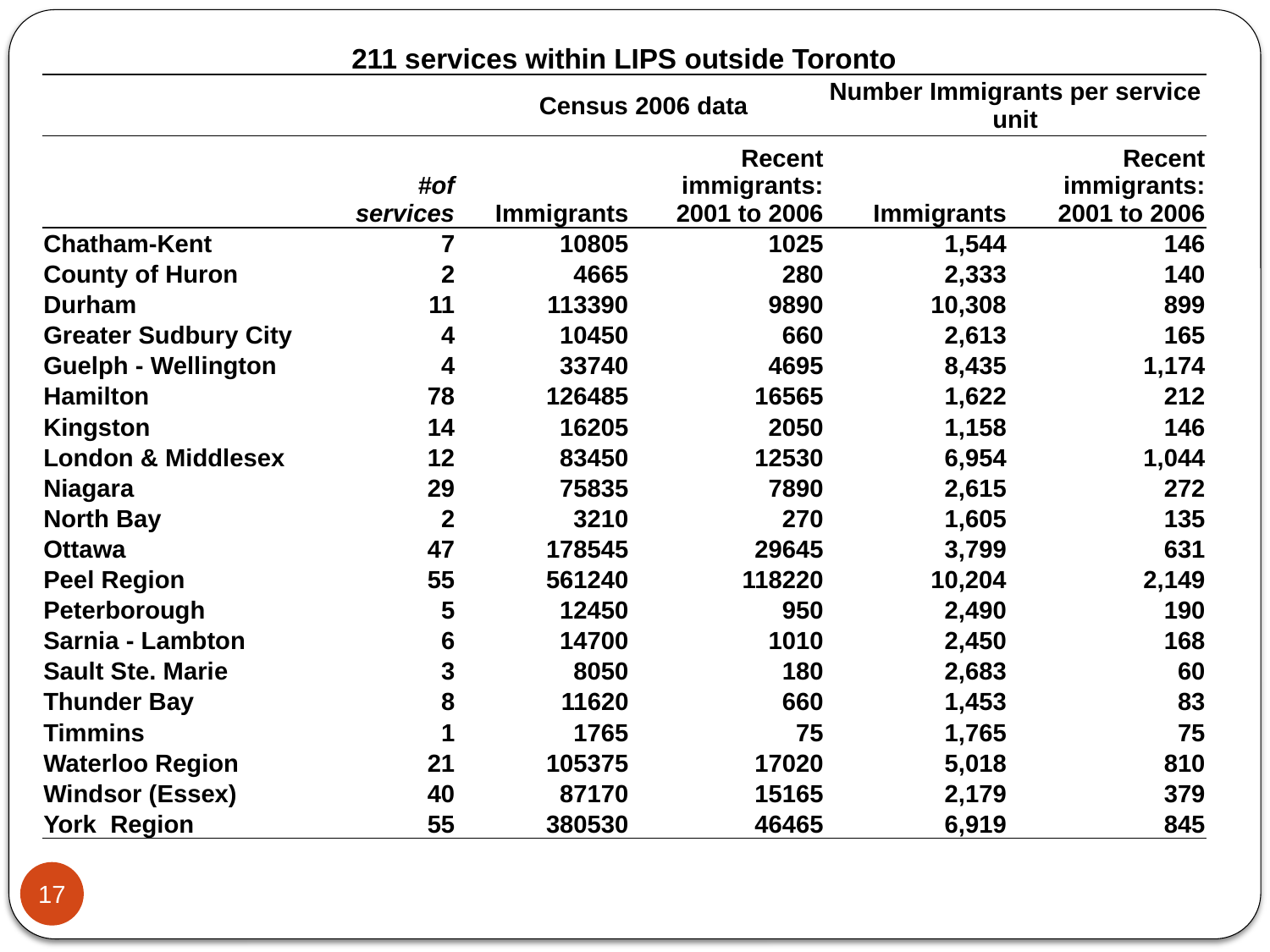

| 211 services within LIPS outside Toronto |  |  |  |  |  |
| --- | --- | --- | --- | --- | --- |
|  |  | Census 2006 data |  | Number Immigrants per service unit |  |
|  | #of services | Immigrants | Recent immigrants: 2001 to 2006 | Immigrants | Recent immigrants: 2001 to 2006 |
| Chatham-Kent | 7 | 10805 | 1025 | 1,544 | 146 |
| County of Huron | 2 | 4665 | 280 | 2,333 | 140 |
| Durham | 11 | 113390 | 9890 | 10,308 | 899 |
| Greater Sudbury City | 4 | 10450 | 660 | 2,613 | 165 |
| Guelph - Wellington | 4 | 33740 | 4695 | 8,435 | 1,174 |
| Hamilton | 78 | 126485 | 16565 | 1,622 | 212 |
| Kingston | 14 | 16205 | 2050 | 1,158 | 146 |
| London & Middlesex | 12 | 83450 | 12530 | 6,954 | 1,044 |
| Niagara | 29 | 75835 | 7890 | 2,615 | 272 |
| North Bay | 2 | 3210 | 270 | 1,605 | 135 |
| Ottawa | 47 | 178545 | 29645 | 3,799 | 631 |
| Peel Region | 55 | 561240 | 118220 | 10,204 | 2,149 |
| Peterborough | 5 | 12450 | 950 | 2,490 | 190 |
| Sarnia - Lambton | 6 | 14700 | 1010 | 2,450 | 168 |
| Sault Ste. Marie | 3 | 8050 | 180 | 2,683 | 60 |
| Thunder Bay | 8 | 11620 | 660 | 1,453 | 83 |
| Timmins | 1 | 1765 | 75 | 1,765 | 75 |
| Waterloo Region | 21 | 105375 | 17020 | 5,018 | 810 |
| Windsor (Essex) | 40 | 87170 | 15165 | 2,179 | 379 |
| York Region | 55 | 380530 | 46465 | 6,919 | 845 |
17